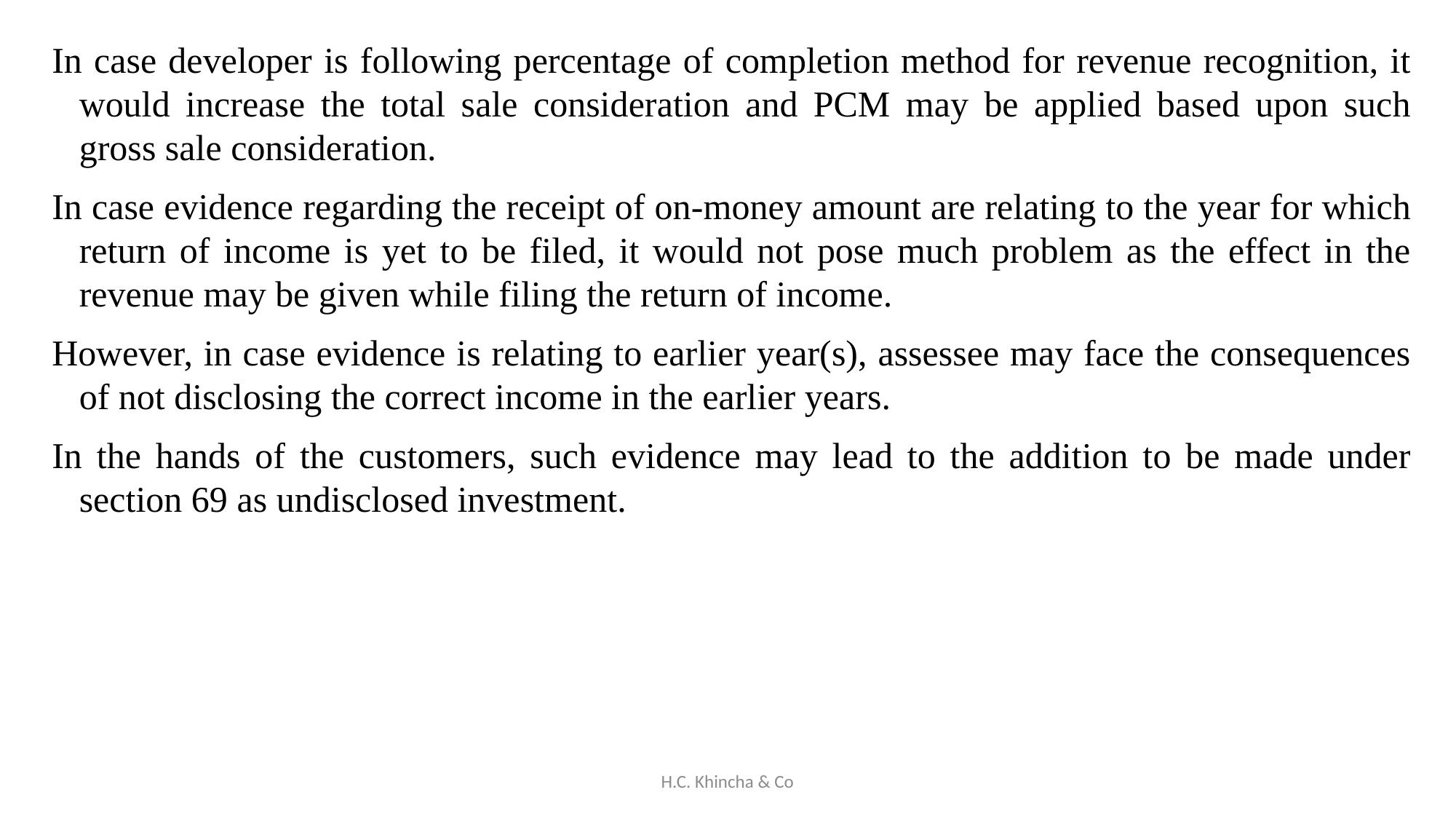

In case developer is following percentage of completion method for revenue recognition, it would increase the total sale consideration and PCM may be applied based upon such gross sale consideration.
In case evidence regarding the receipt of on-money amount are relating to the year for which return of income is yet to be filed, it would not pose much problem as the effect in the revenue may be given while filing the return of income.
However, in case evidence is relating to earlier year(s), assessee may face the consequences of not disclosing the correct income in the earlier years.
In the hands of the customers, such evidence may lead to the addition to be made under section 69 as undisclosed investment.
H.C. Khincha & Co